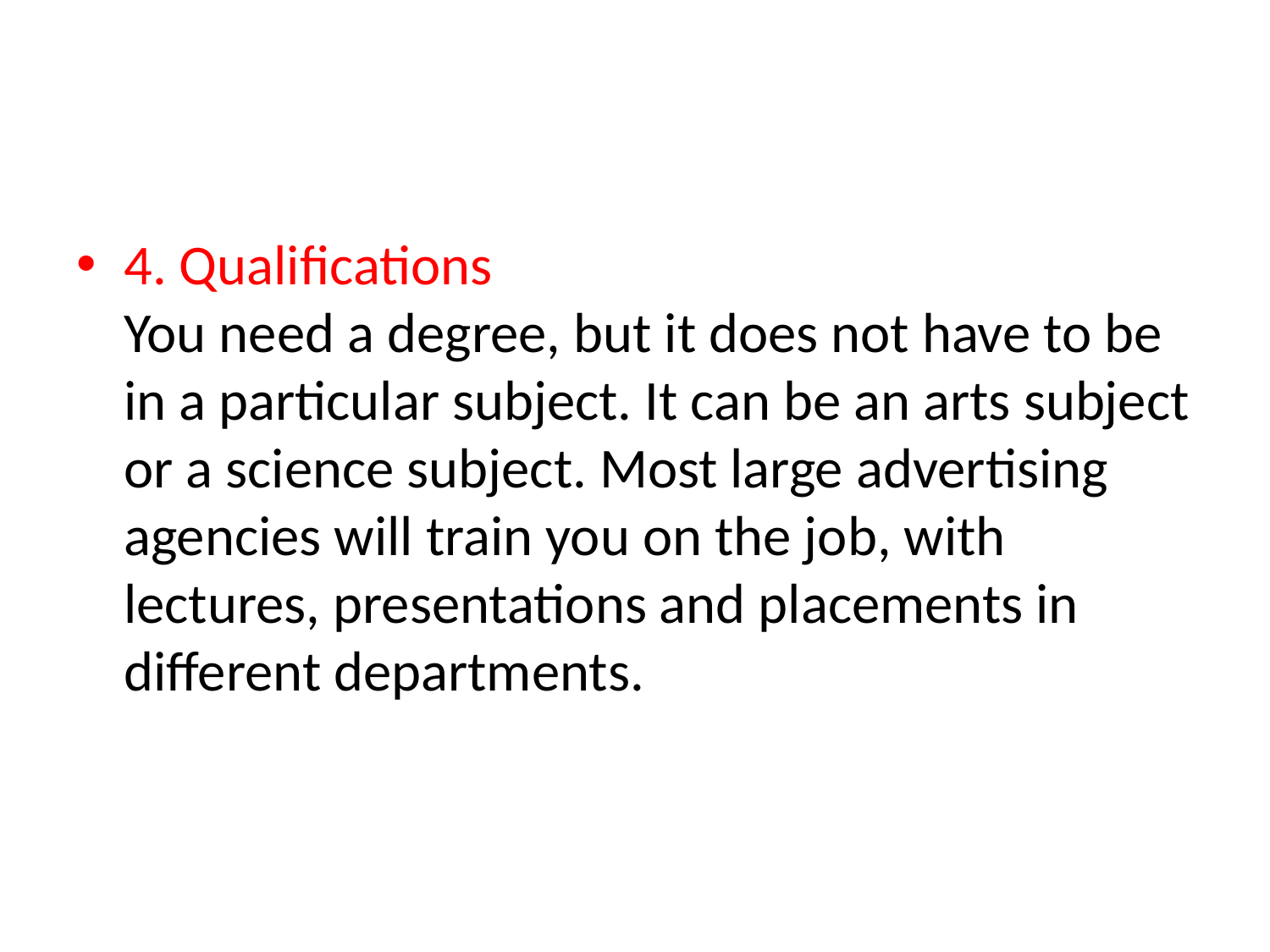

#
4. Qualifications
You need a degree, but it does not have to be in a particular subject. It can be an arts subject or a science subject. Most large advertising agencies will train you on the job, with lectures, presentations and placements in different departments.